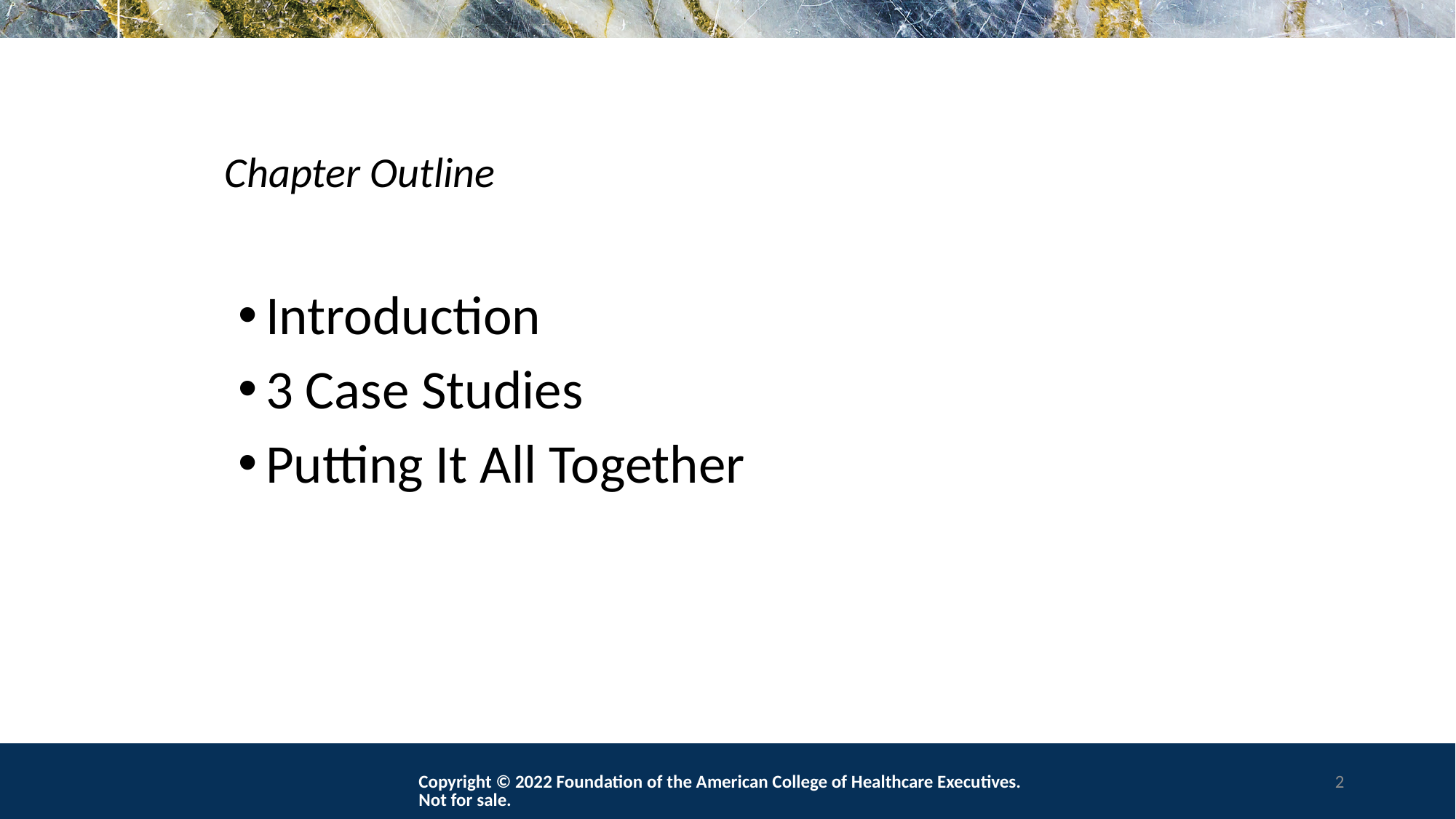

# Chapter Outline
Introduction
3 Case Studies
Putting It All Together
Copyright © 2022 Foundation of the American College of Healthcare Executives. Not for sale.
2